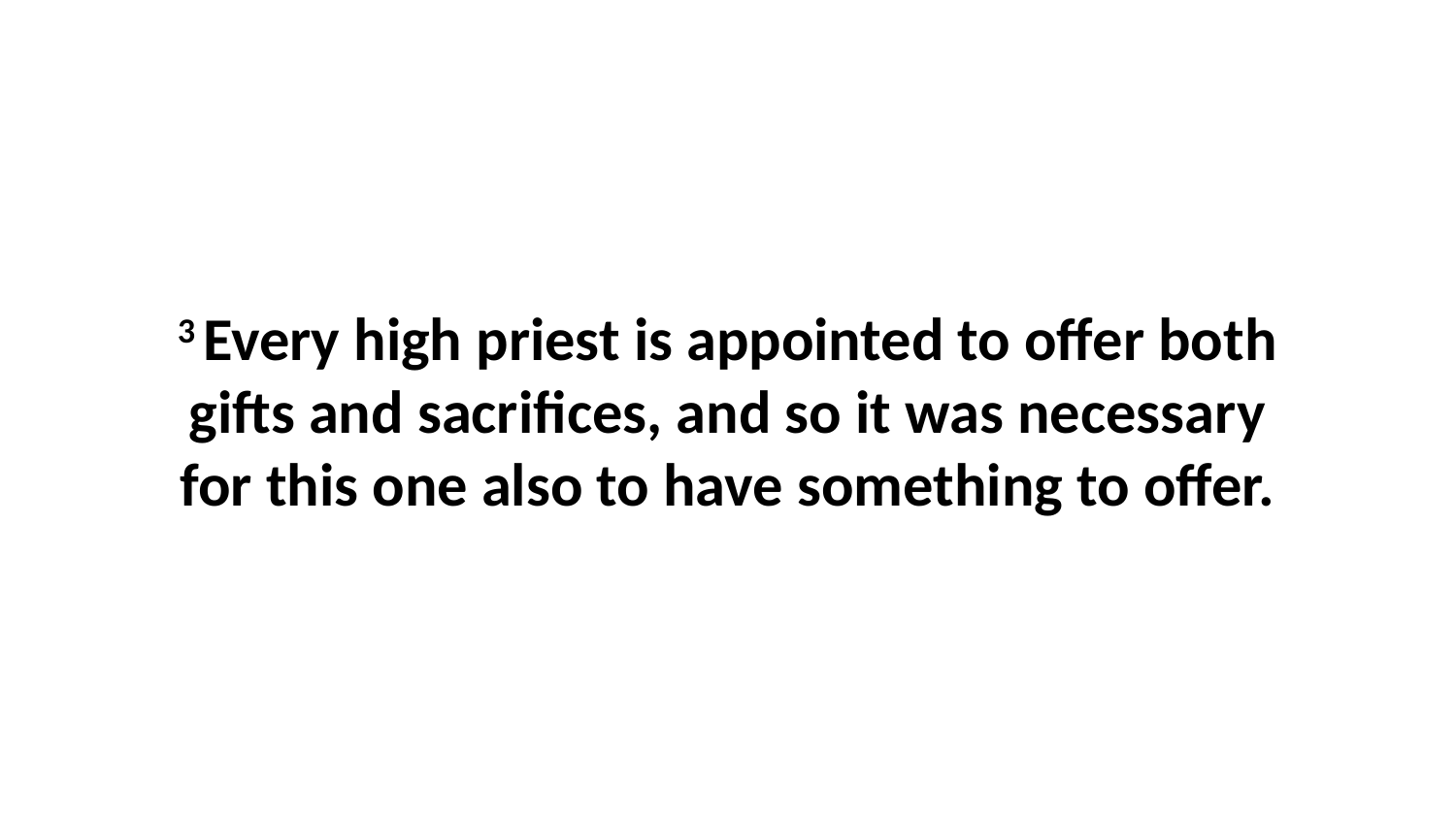

3 Every high priest is appointed to offer both gifts and sacrifices, and so it was necessary for this one also to have something to offer.